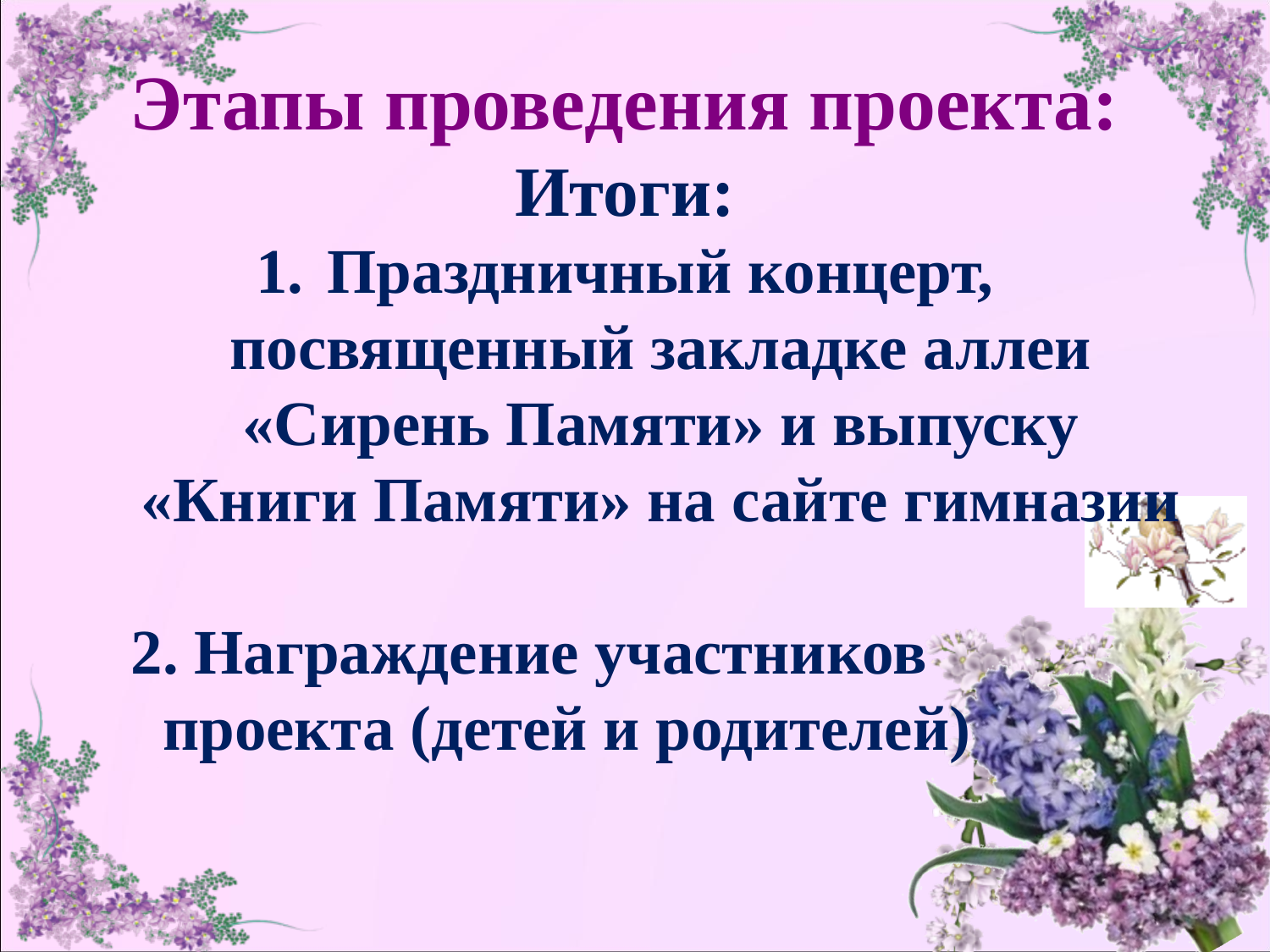

Этапы проведения проекта:
Итоги:
Праздничный концерт, посвященный закладке аллеи «Сирень Памяти» и выпуску «Книги Памяти» на сайте гимназии

    2. Награждение участников
      проекта (детей и родителей)